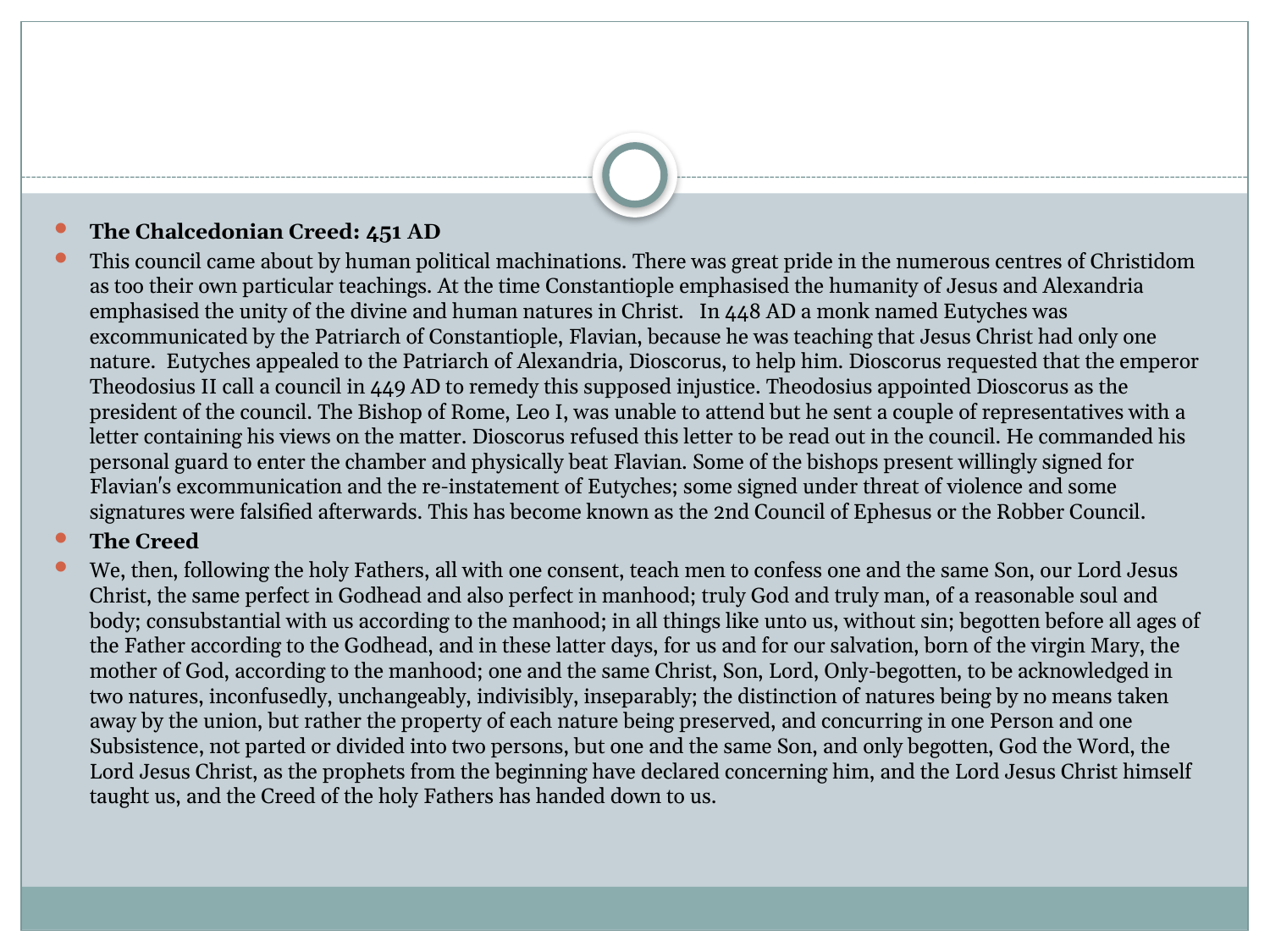

#
The Chalcedonian Creed: 451 AD
This council came about by human political machinations. There was great pride in the numerous centres of Christidom as too their own particular teachings. At the time Constantiople emphasised the humanity of Jesus and Alexandria emphasised the unity of the divine and human natures in Christ.   In 448 AD a monk named Eutyches was excommunicated by the Patriarch of Constantiople, Flavian, because he was teaching that Jesus Christ had only one nature.  Eutyches appealed to the Patriarch of Alexandria, Dioscorus, to help him. Dioscorus requested that the emperor Theodosius II call a council in 449 AD to remedy this supposed injustice. Theodosius appointed Dioscorus as the president of the council. The Bishop of Rome, Leo I, was unable to attend but he sent a couple of representatives with a letter containing his views on the matter. Dioscorus refused this letter to be read out in the council. He commanded his personal guard to enter the chamber and physically beat Flavian. Some of the bishops present willingly signed for Flavian's excommunication and the re-instatement of Eutyches; some signed under threat of violence and some signatures were falsified afterwards. This has become known as the 2nd Council of Ephesus or the Robber Council.
The Creed
We, then, following the holy Fathers, all with one consent, teach men to confess one and the same Son, our Lord Jesus Christ, the same perfect in Godhead and also perfect in manhood; truly God and truly man, of a reasonable soul and body; consubstantial with us according to the manhood; in all things like unto us, without sin; begotten before all ages of the Father according to the Godhead, and in these latter days, for us and for our salvation, born of the virgin Mary, the mother of God, according to the manhood; one and the same Christ, Son, Lord, Only-begotten, to be acknowledged in two natures, inconfusedly, unchangeably, indivisibly, inseparably; the distinction of natures being by no means taken away by the union, but rather the property of each nature being preserved, and concurring in one Person and one Subsistence, not parted or divided into two persons, but one and the same Son, and only begotten, God the Word, the Lord Jesus Christ, as the prophets from the beginning have declared concerning him, and the Lord Jesus Christ himself taught us, and the Creed of the holy Fathers has handed down to us.